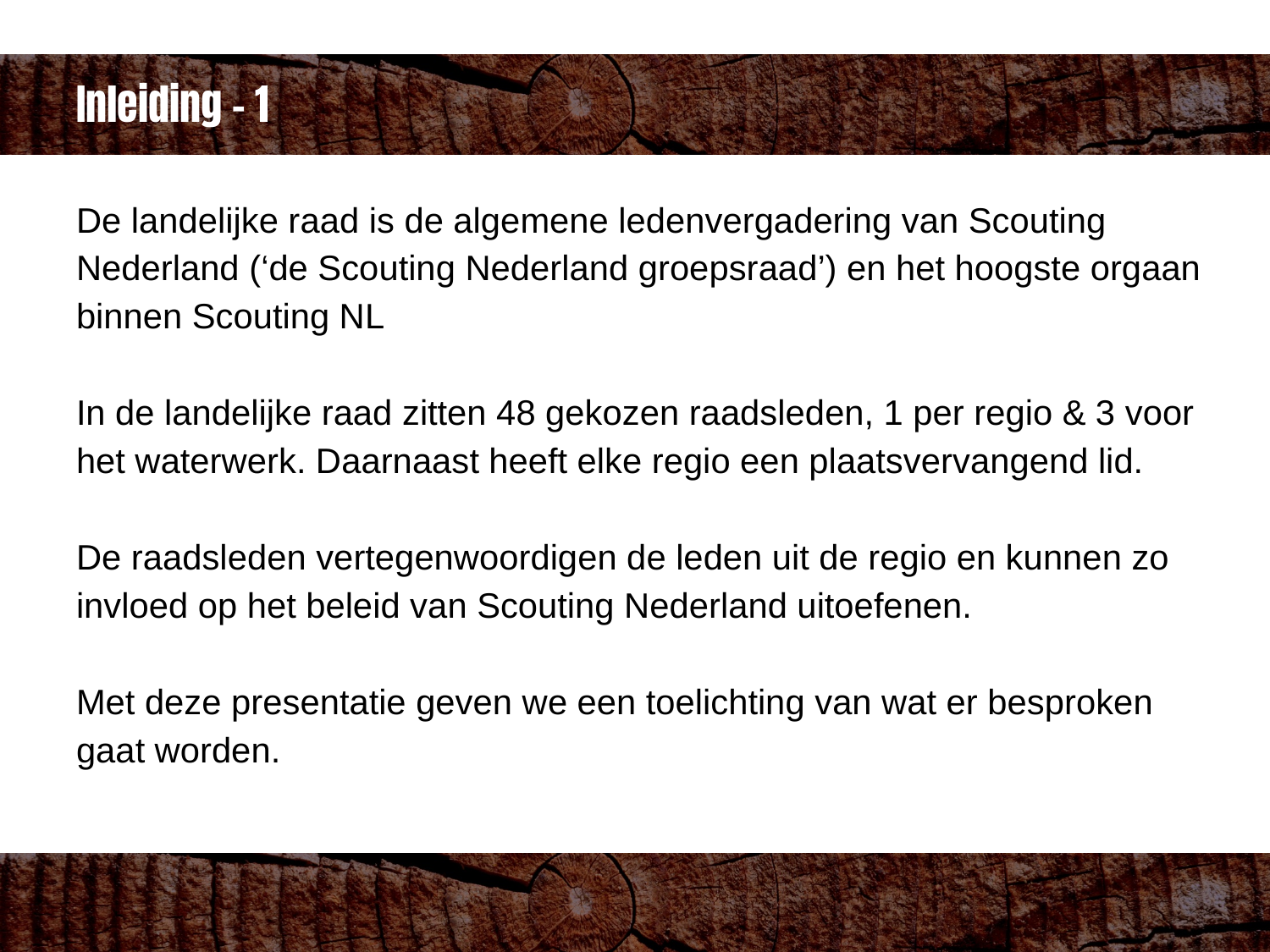

# Inleiding - 1
De landelijke raad is de algemene ledenvergadering van Scouting Nederland (‘de Scouting Nederland groepsraad’) en het hoogste orgaan binnen Scouting NL

In de landelijke raad zitten 48 gekozen raadsleden, 1 per regio & 3 voor het waterwerk. Daarnaast heeft elke regio een plaatsvervangend lid.

De raadsleden vertegenwoordigen de leden uit de regio en kunnen zo invloed op het beleid van Scouting Nederland uitoefenen.

Met deze presentatie geven we een toelichting van wat er besproken gaat worden.